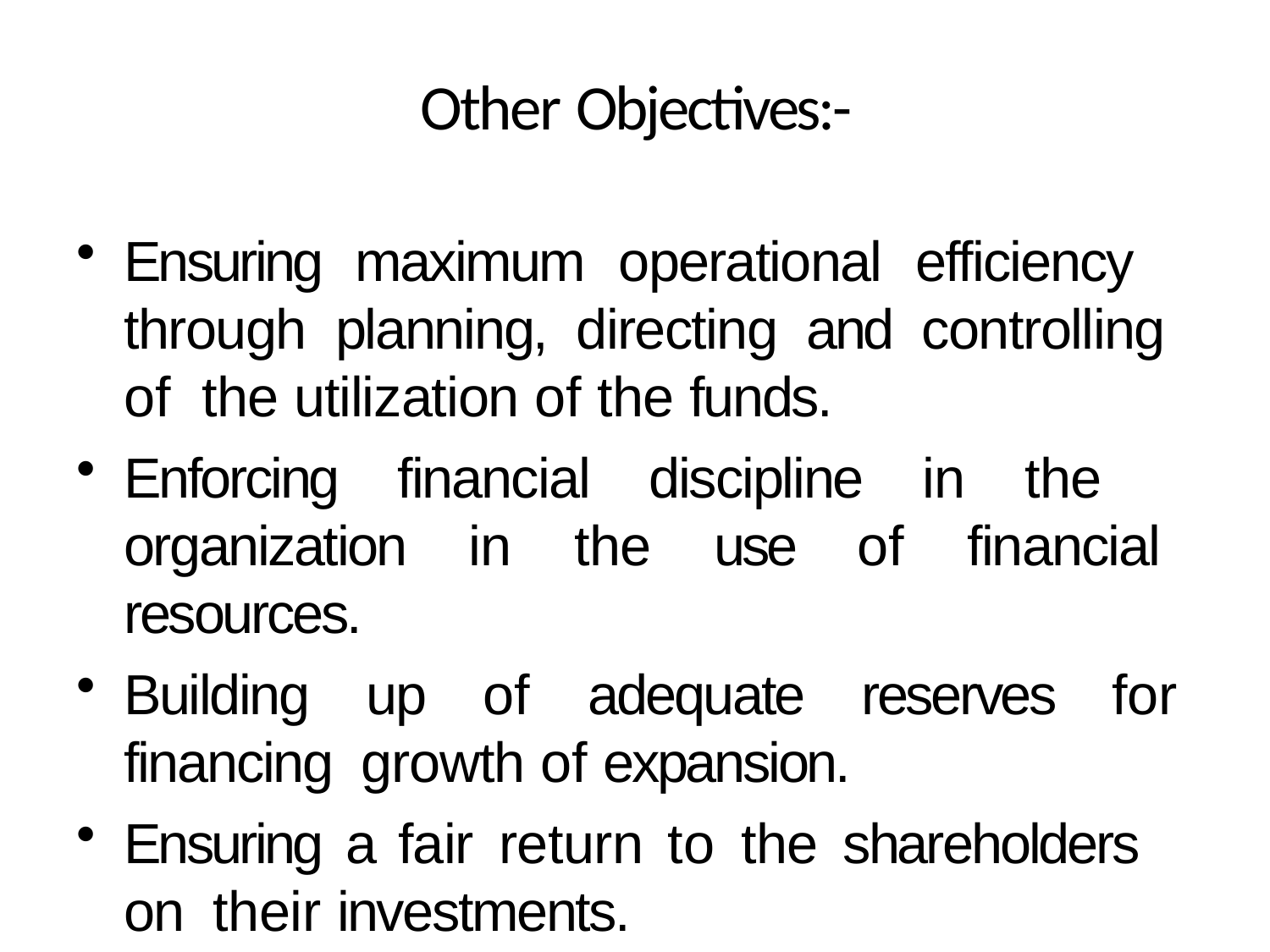

# Other Objectives:-
Ensuring maximum operational efficiency  through planning, directing and controlling of  the utilization of the funds.
Enforcing financial discipline in the  organization in the use of financial resources.
Building up of adequate reserves for financing  growth of expansion.
Ensuring a fair return to the shareholders on  their investments.